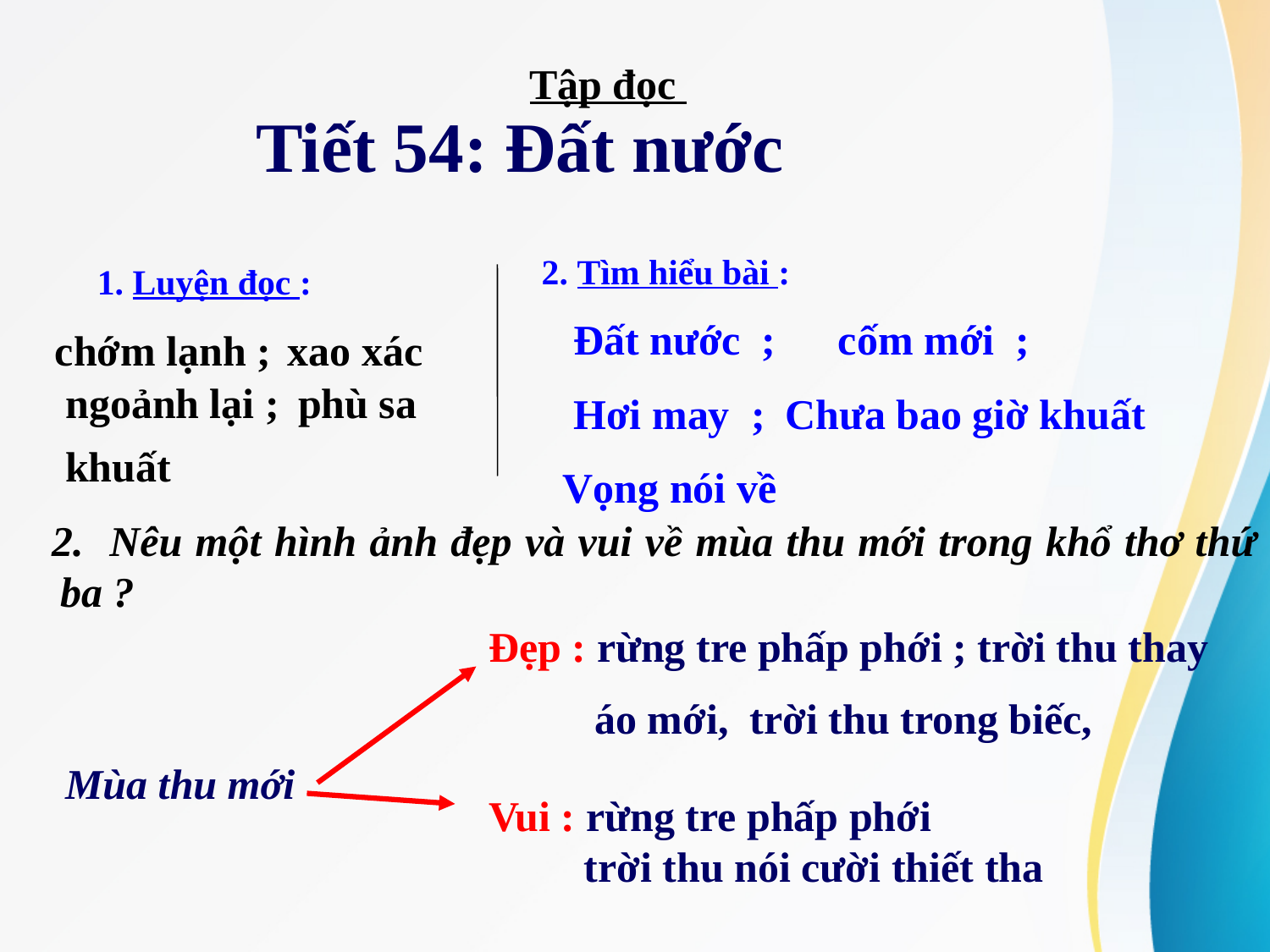

Tập đọc
Tiết 54: Đất nước
2. Tìm hiểu bài :
1. Luyện đọc :

Đất nước  ;
cốm mới  ;
chớm lạnh ;
xao xác
ngoảnh lại ;
phù sa
Hơi may  ;
Chưa bao giờ khuất
khuất

Vọng nói về
   2.  Nêu một hình ảnh đẹp và vui về mùa thu mới trong khổ thơ thứ ba ?
Đẹp : rừng tre phấp phới ; trời thu thay
          áo mới,  trời thu trong biếc,

Mùa thu mới
Vui : rừng tre phấp phới
         trời thu nói cười thiết tha